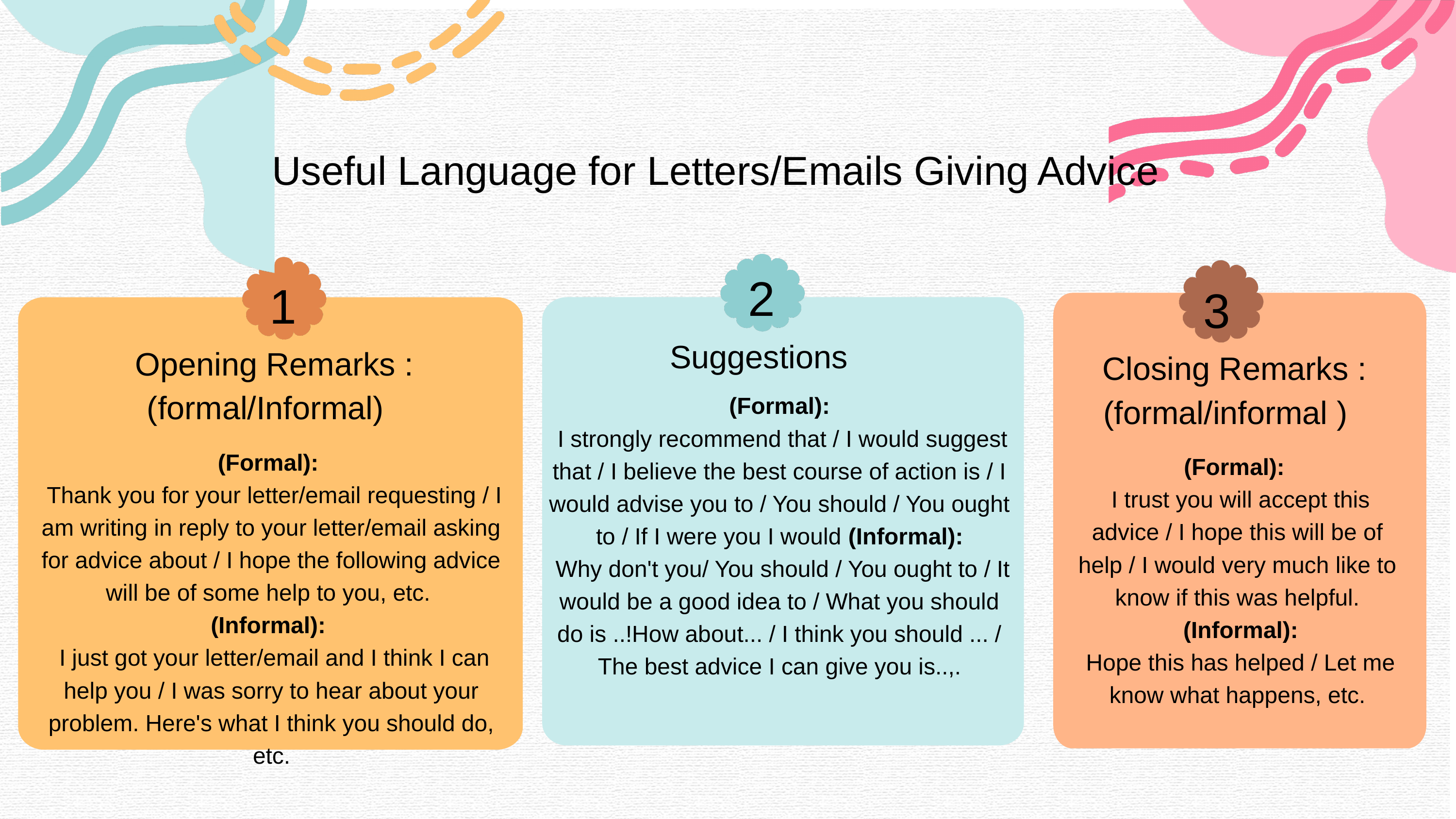

Useful Language for Letters/Emails Giving Advice

2

1
3

﻿﻿Suggestions
Opening Remarks : (formal/Informal)
Closing Remarks : (formal/informal )
 (Formal):
 I strongly recommend that / I would suggest that / I believe the best course of action is / I would advise you to / You should / You ought to / If I were you I would (Informal):
 Why don't you/ You should / You ought to / It would be a good idea to / What you should do is ..!How about... / I think you should ... / The best advice I can give you is..,.
(Formal):
 Thank you for your letter/email requesting / I am writing in reply to your letter/email asking for advice about / I hope the following advice will be of some help to you, etc.
(Informal):
 I just got your letter/email and I think I can help you / I was sorry to hear about your problem. Here's what I think you should do, etc.
﻿﻿(Formal):
 I trust you will accept this advice / I hope this will be of help / I would very much like to know if this was helpful.
 (Informal):
 Hope this has helped / Let me know what happens, etc.